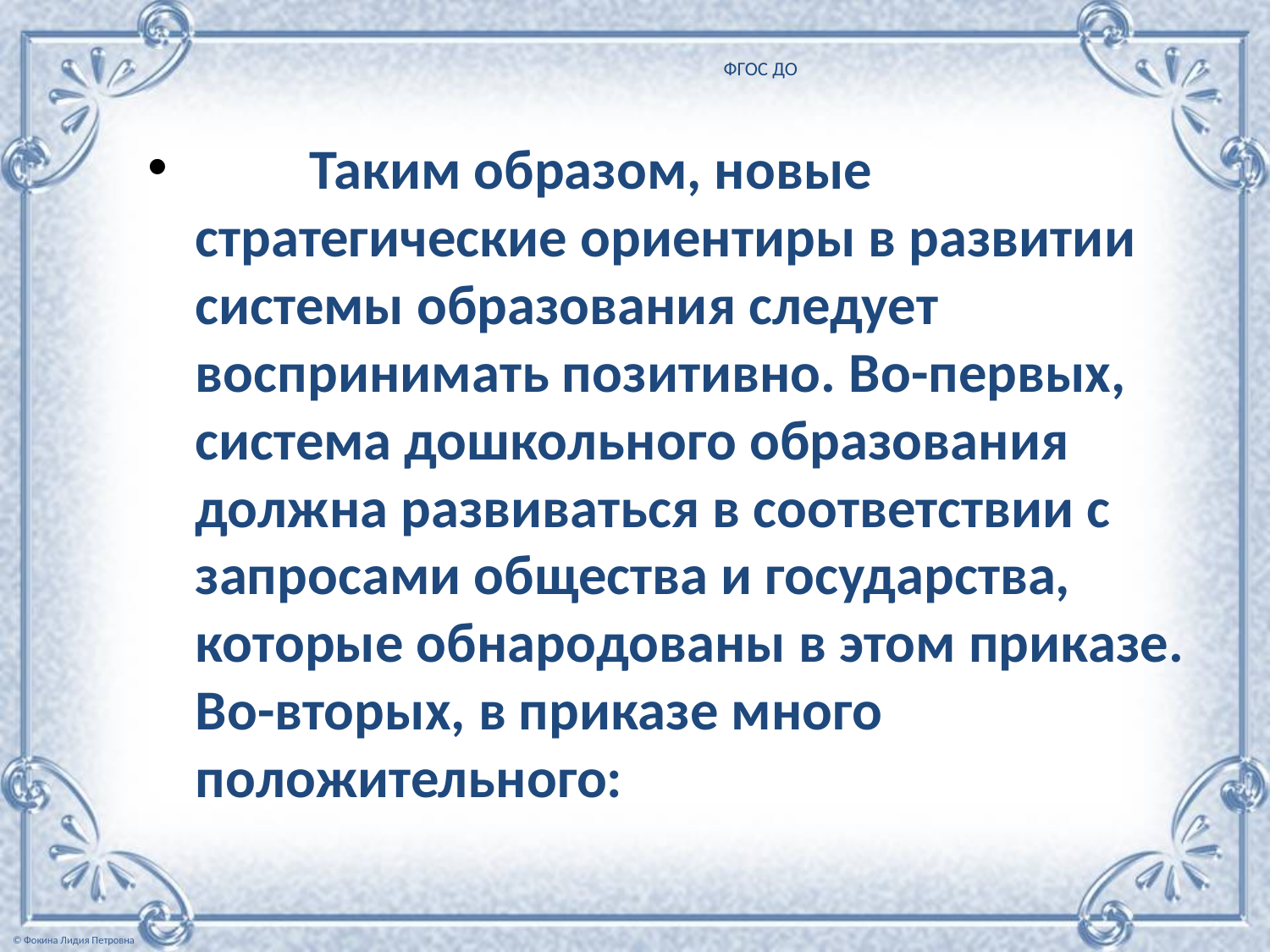

# ФГОС ДО
         Таким образом, новые стратегические ориентиры в развитии системы образования следует воспринимать позитивно. Во-первых, система дошкольного образования должна развиваться в соответствии с запросами общества и государства, которые обнародованы в этом приказе. Во-вторых, в приказе много положительного: